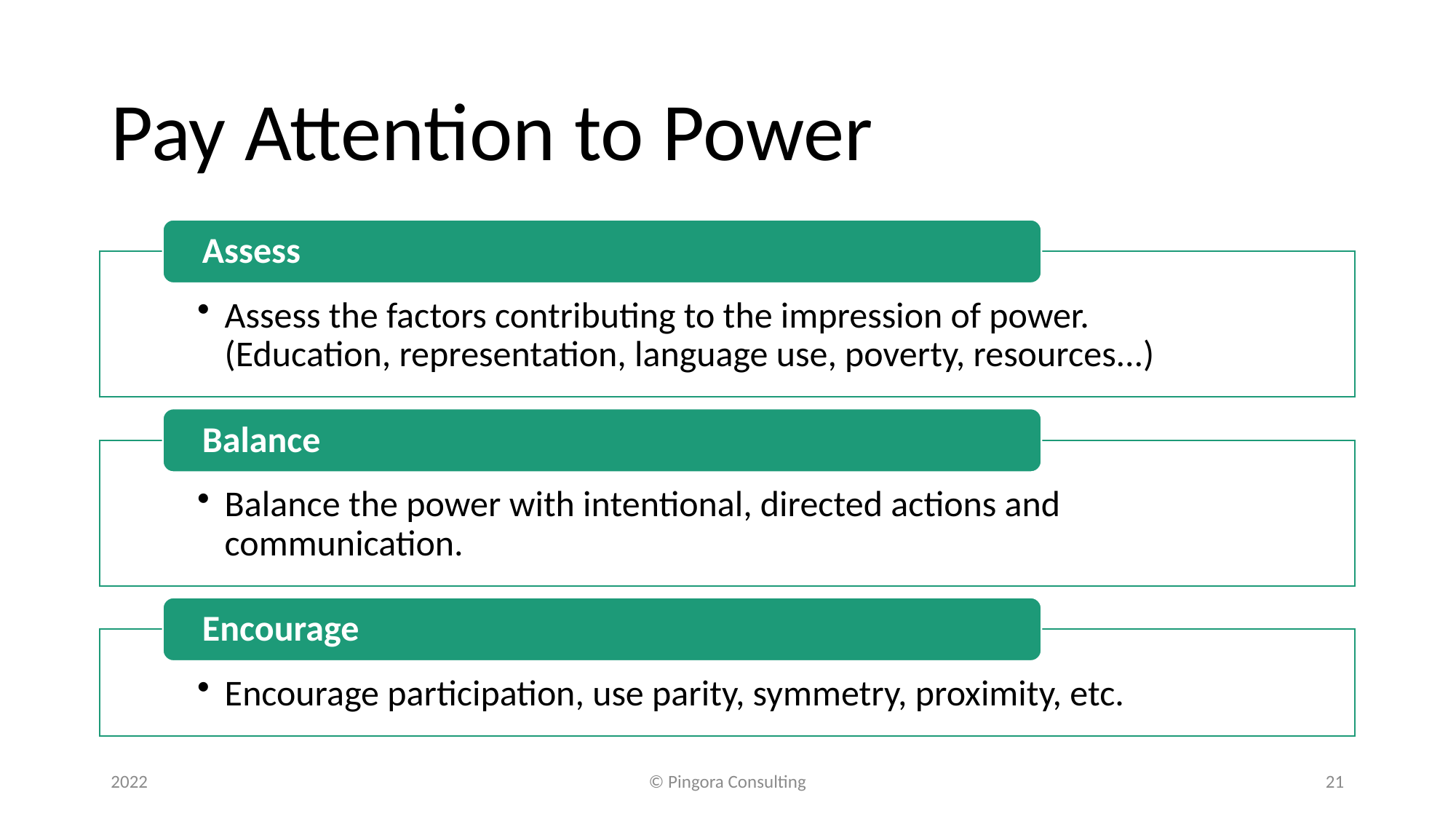

# Pay Attention to Power
Assess the factors contributing to the impression of power.  (Education, representation, language use, poverty, resources...)
Assess
Balance the power with intentional, directed actions and communication.
Balance
Encourage participation, use parity, symmetry, proximity, etc.
Encourage
2022
© Pingora Consulting
21